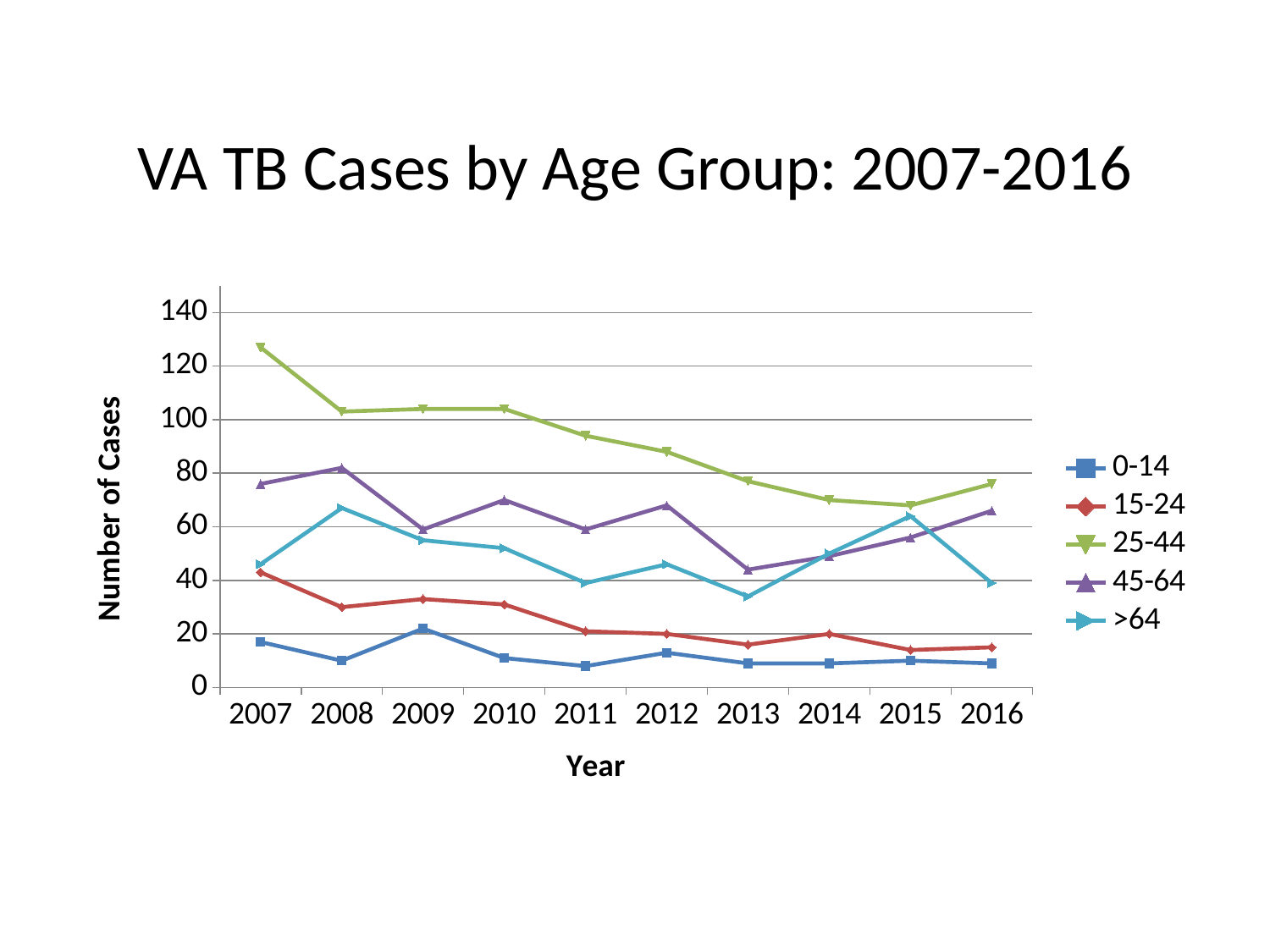

# VA TB Cases by Age Group: 2007-2016

### Chart

| Category | 0-14 | 15-24 | 25-44 | 45-64 | >64 |
|---|---|---|---|---|---|
| 2007 | 17.0 | 43.0 | 127.0 | 76.0 | 46.0 |
| 2008 | 10.0 | 30.0 | 103.0 | 82.0 | 67.0 |
| 2009 | 22.0 | 33.0 | 104.0 | 59.0 | 55.0 |
| 2010 | 11.0 | 31.0 | 104.0 | 70.0 | 52.0 |
| 2011 | 8.0 | 21.0 | 94.0 | 59.0 | 39.0 |
| 2012 | 13.0 | 20.0 | 88.0 | 68.0 | 46.0 |
| 2013 | 9.0 | 16.0 | 77.0 | 44.0 | 34.0 |
| 2014 | 9.0 | 20.0 | 70.0 | 49.0 | 50.0 |
| 2015 | 10.0 | 14.0 | 68.0 | 56.0 | 64.0 |
| 2016 | 9.0 | 15.0 | 76.0 | 66.0 | 39.0 |